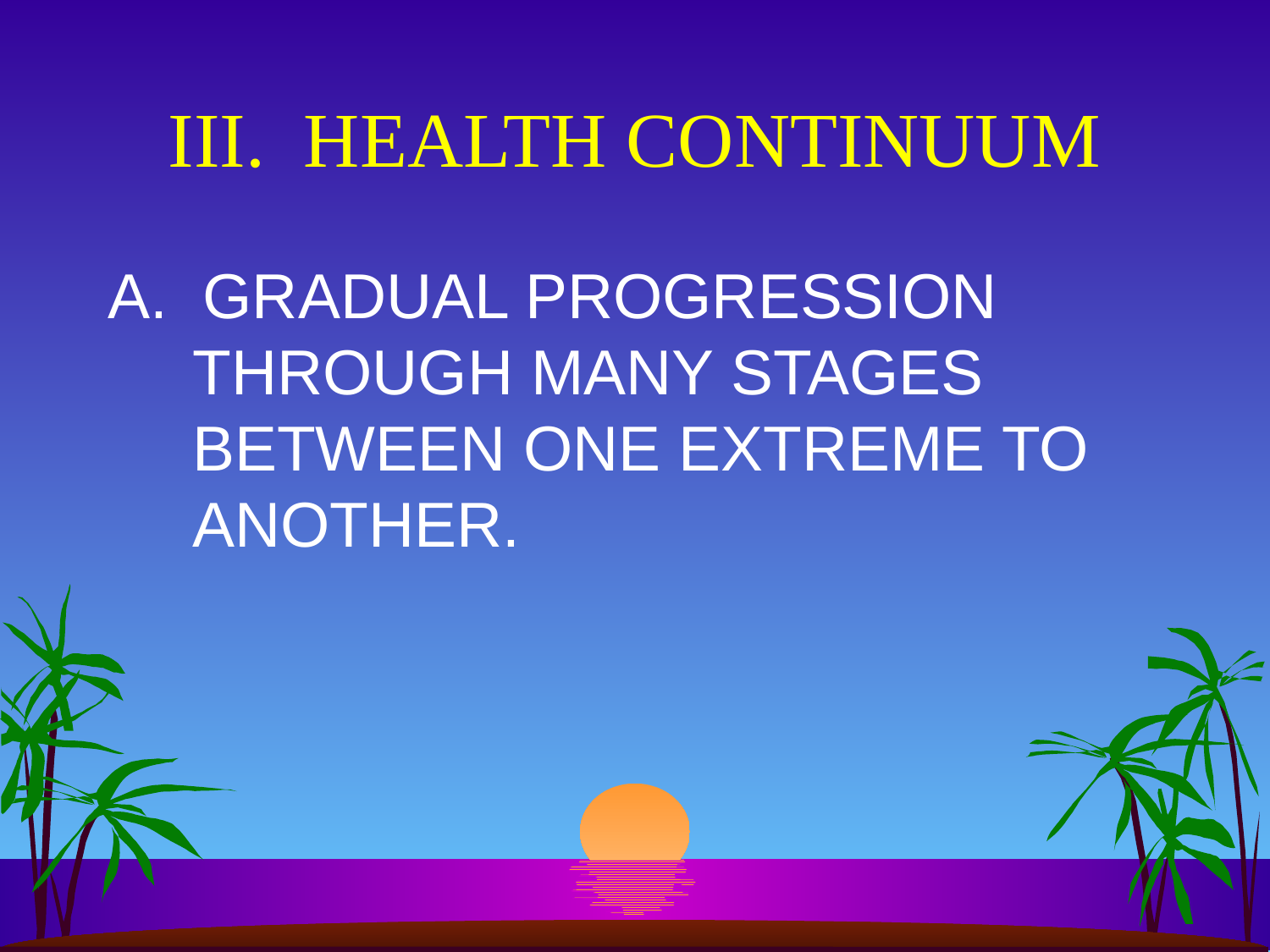

# III.  HEALTH CONTINUUM
A.  GRADUAL PROGRESSION THROUGH MANY STAGES BETWEEN ONE EXTREME TO ANOTHER.